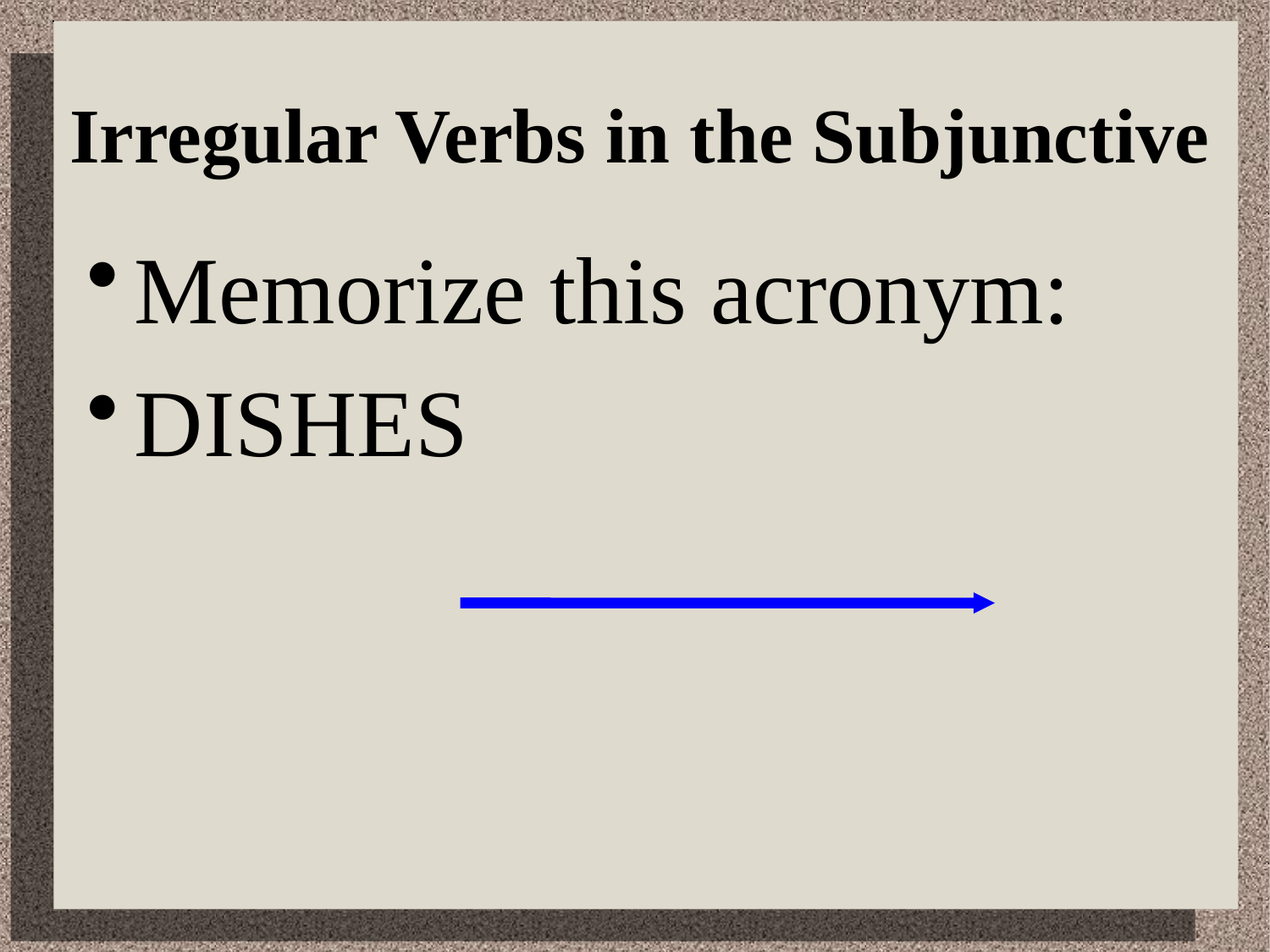

# Irregular Verbs in the Subjunctive
Memorize this acronym:
DISHES